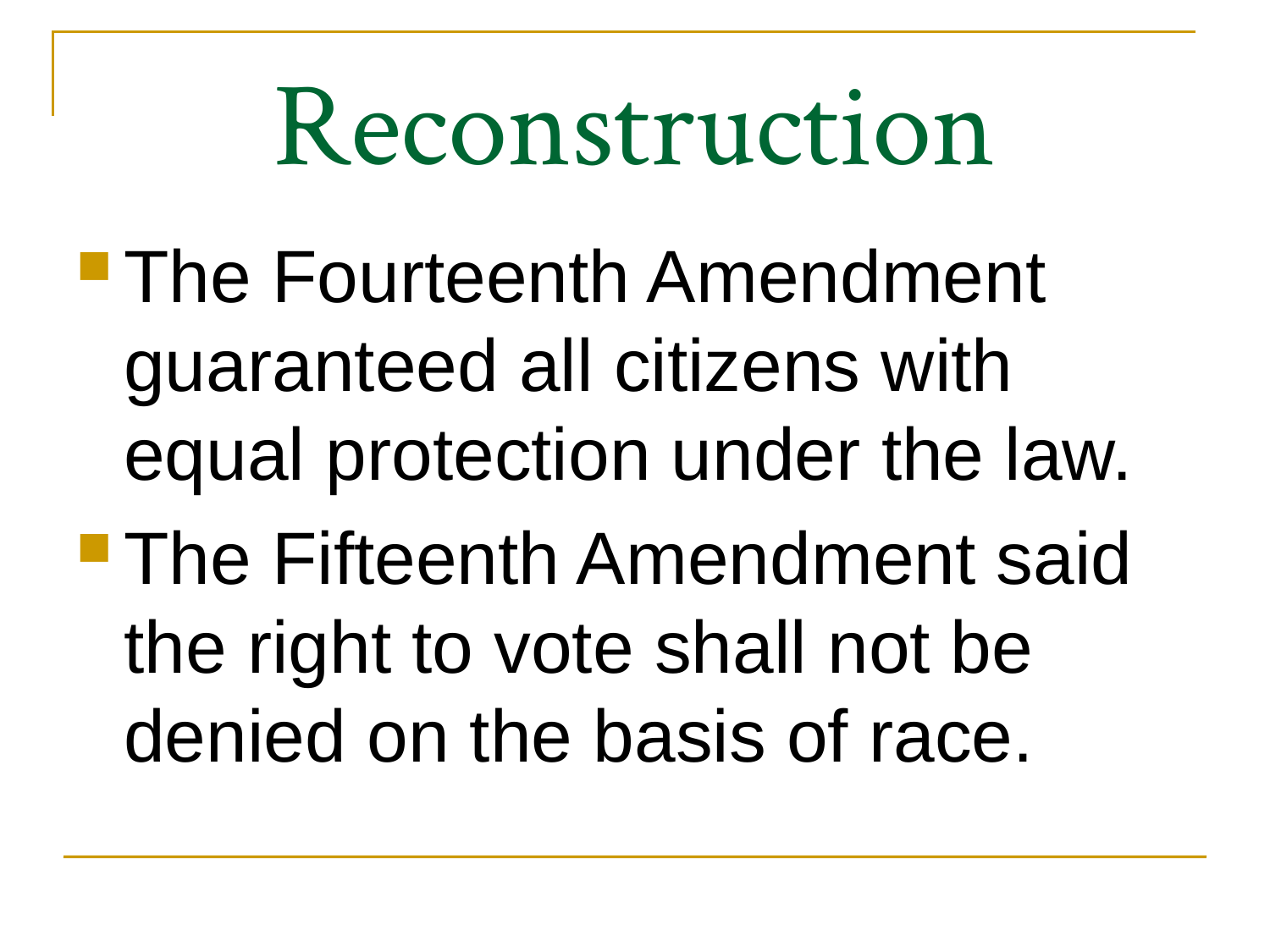

# Reconstruction
The Fourteenth Amendment guaranteed all citizens with equal protection under the law.
The Fifteenth Amendment said the right to vote shall not be denied on the basis of race.